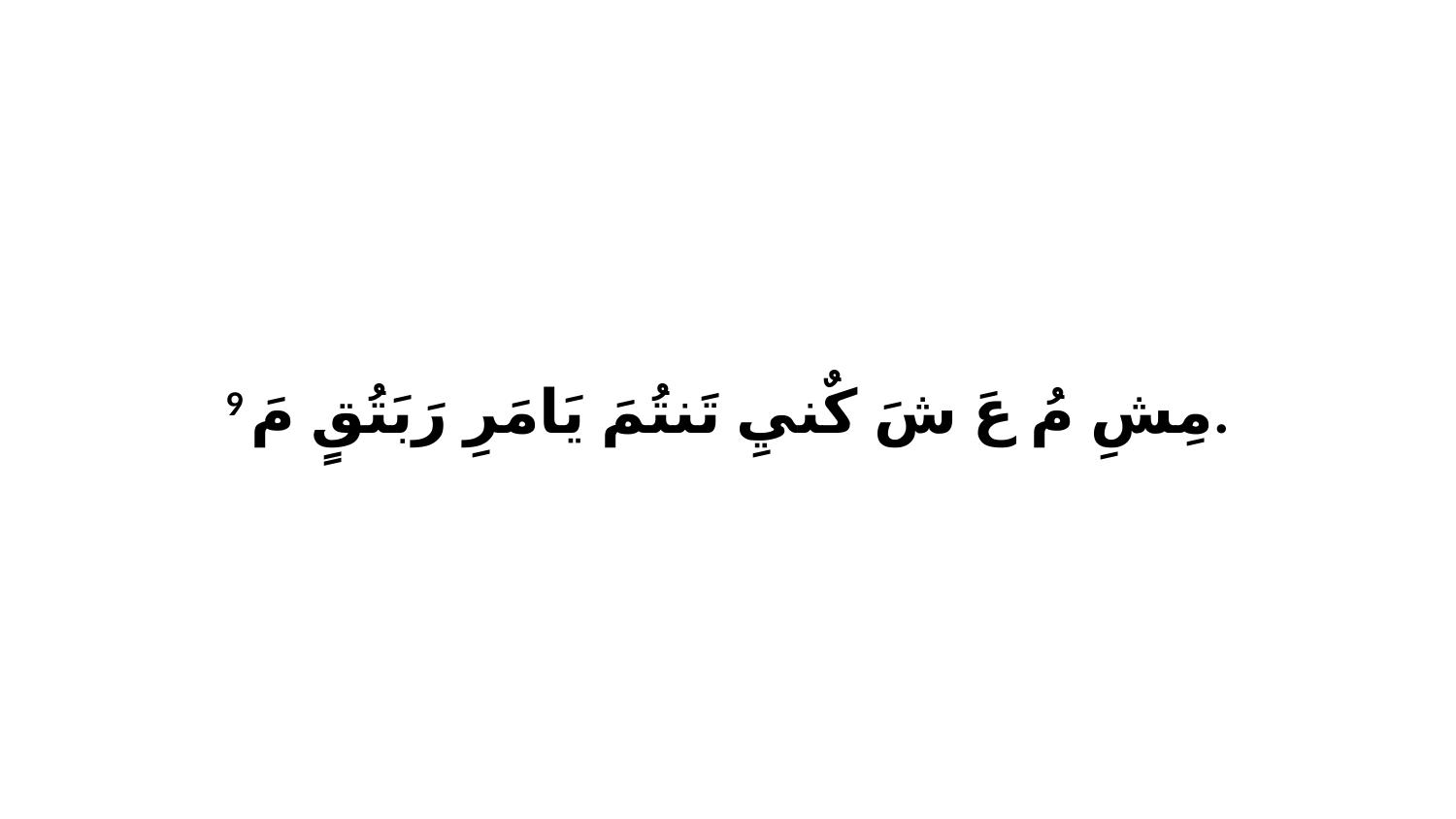

9 مِشِ مُ عَ شَ كٌنيِ تَنتُمَ يَامَرِ رَبَتُقٍ مَ.